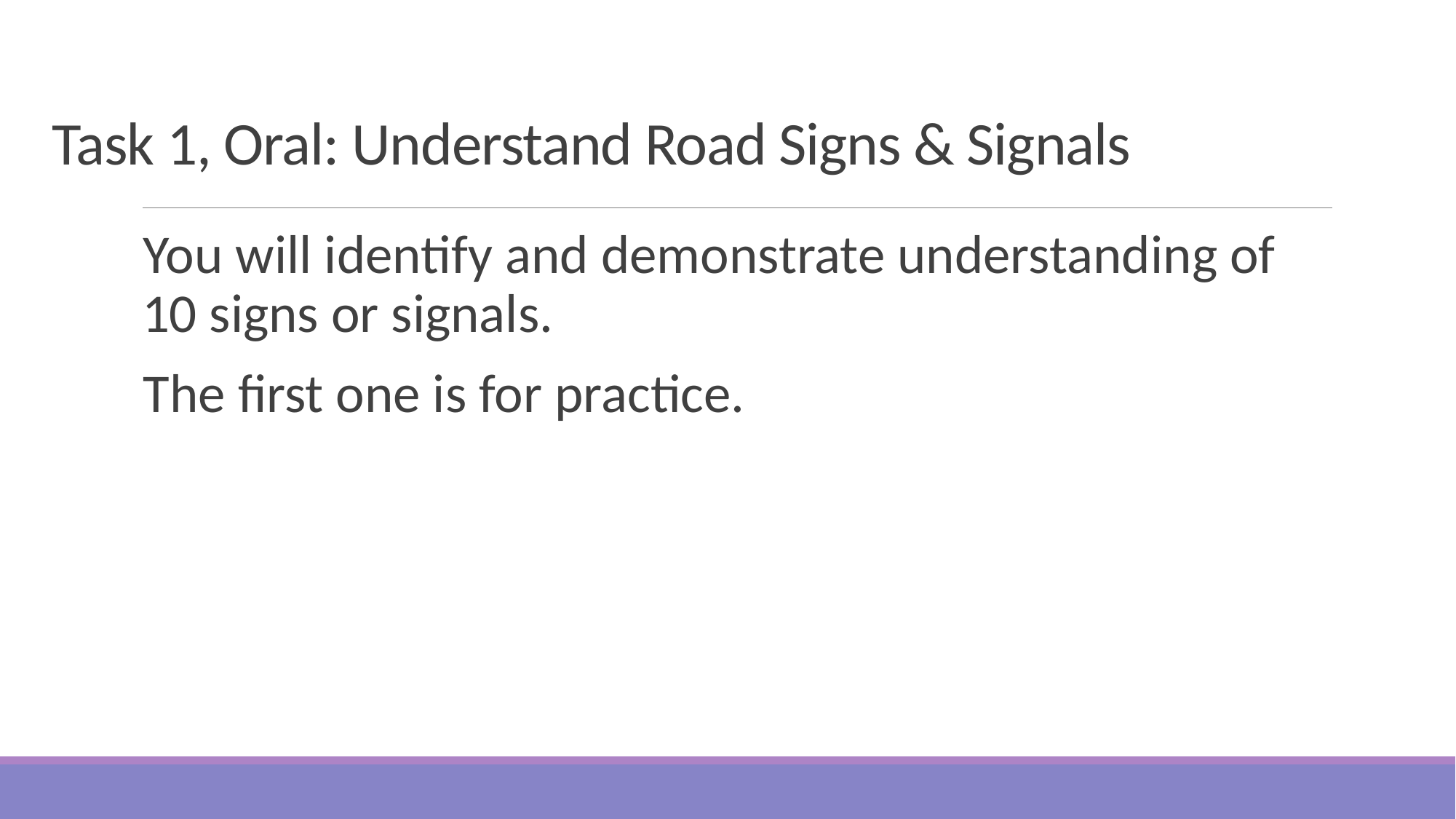

# Task 1, Oral: Understand Road Signs & Signals
You will identify and demonstrate understanding of 10 signs or signals.
The first one is for practice.